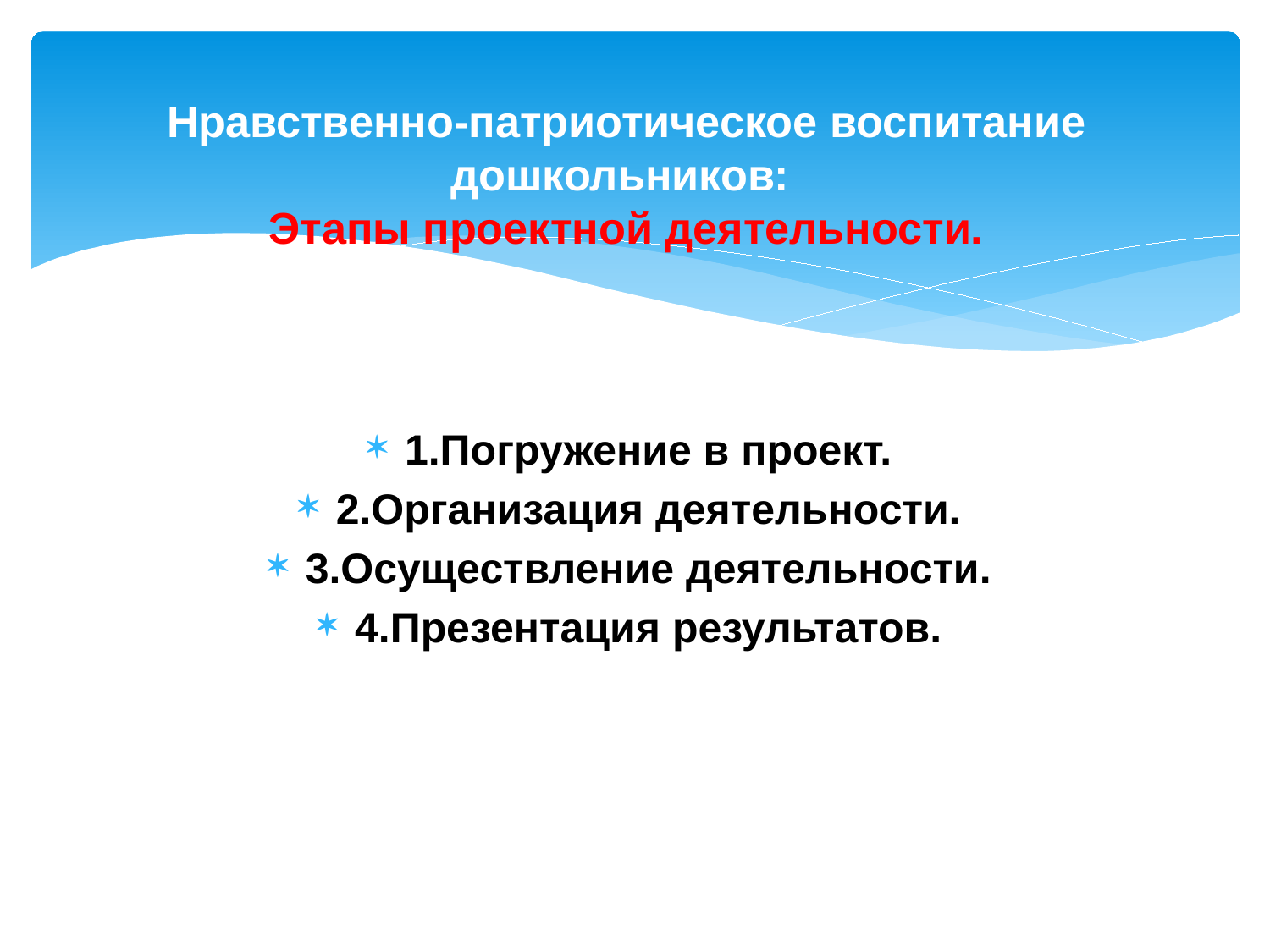

# Нравственно-патриотическое воспитание дошкольников: Этапы проектной деятельности.
1.Погружение в проект.
2.Организация деятельности.
3.Осуществление деятельности.
4.Презентация результатов.